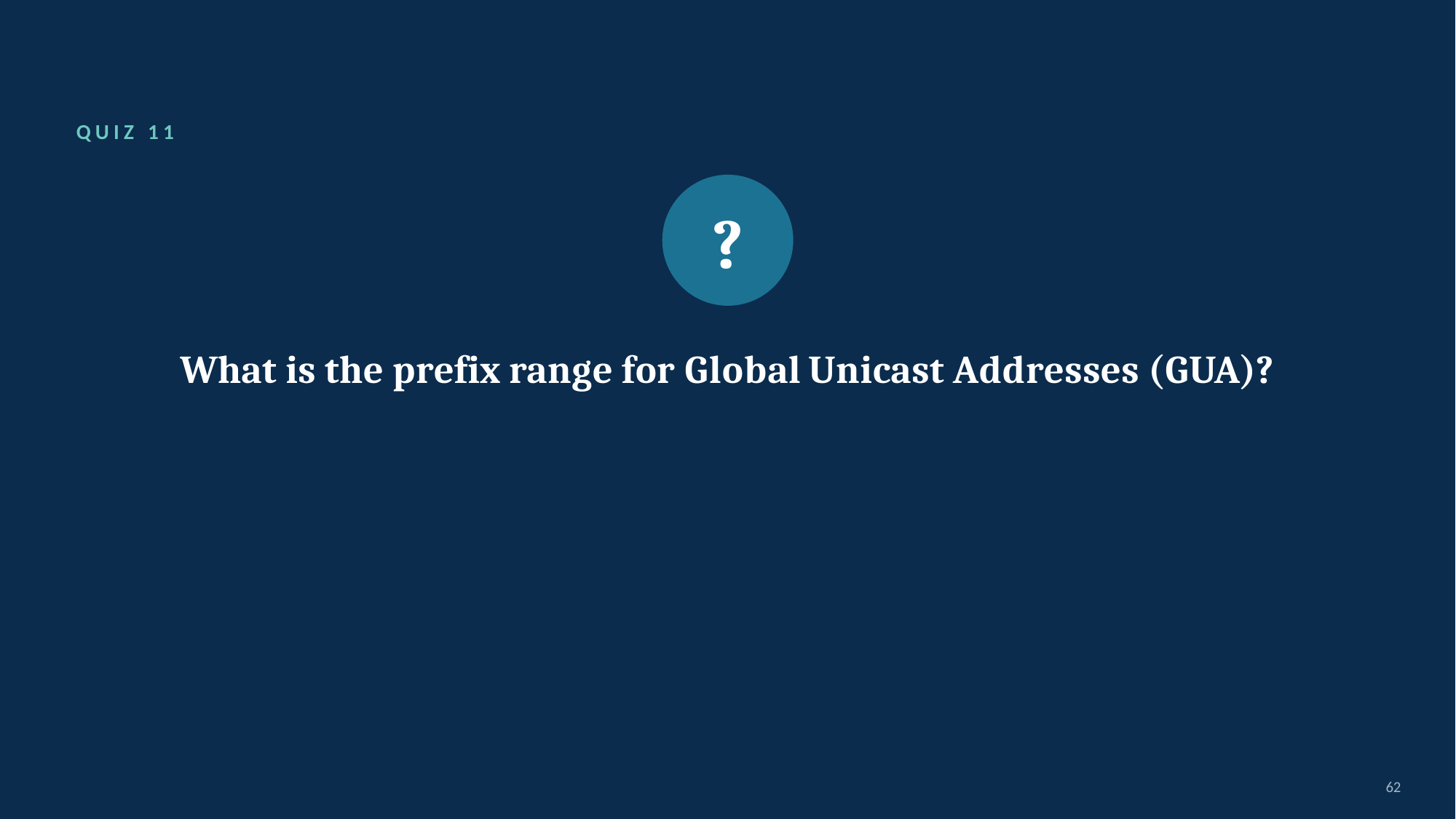

QUIZ 11

?
What is the prefix range for Global Unicast Addresses (GUA)?
62